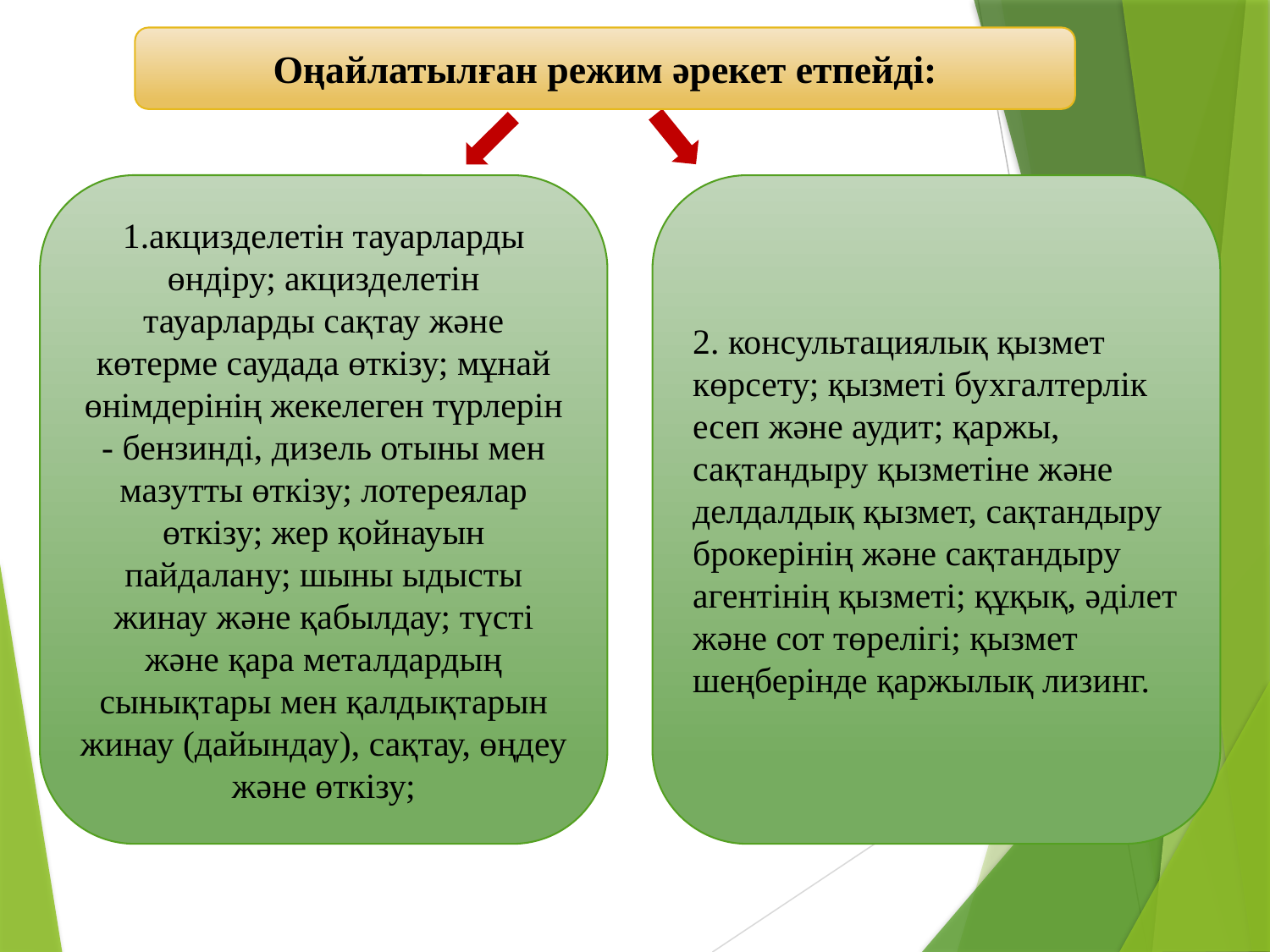

Оңайлатылған режим әрекет етпейді:

1.акцизделетін тауарларды өндіру; акцизделетін тауарларды сақтау және көтерме саудада өткізу; мұнай өнімдерінің жекелеген түрлерін - бензинді, дизель отыны мен мазутты өткізу; лотереялар өткізу; жер қойнауын пайдалану; шыны ыдысты жинау және қабылдау; түсті және қара металдардың сынықтары мен қалдықтарын жинау (дайындау), сақтау, өңдеу және өткізу;
2. консультациялық қызмет көрсету; қызметі бухгалтерлік есеп және аудит; қаржы, сақтандыру қызметіне және делдалдық қызмет, сақтандыру брокерінің және сақтандыру агентінің қызметі; құқық, әділет және сот төрелігі; қызмет шеңберінде қаржылық лизинг.